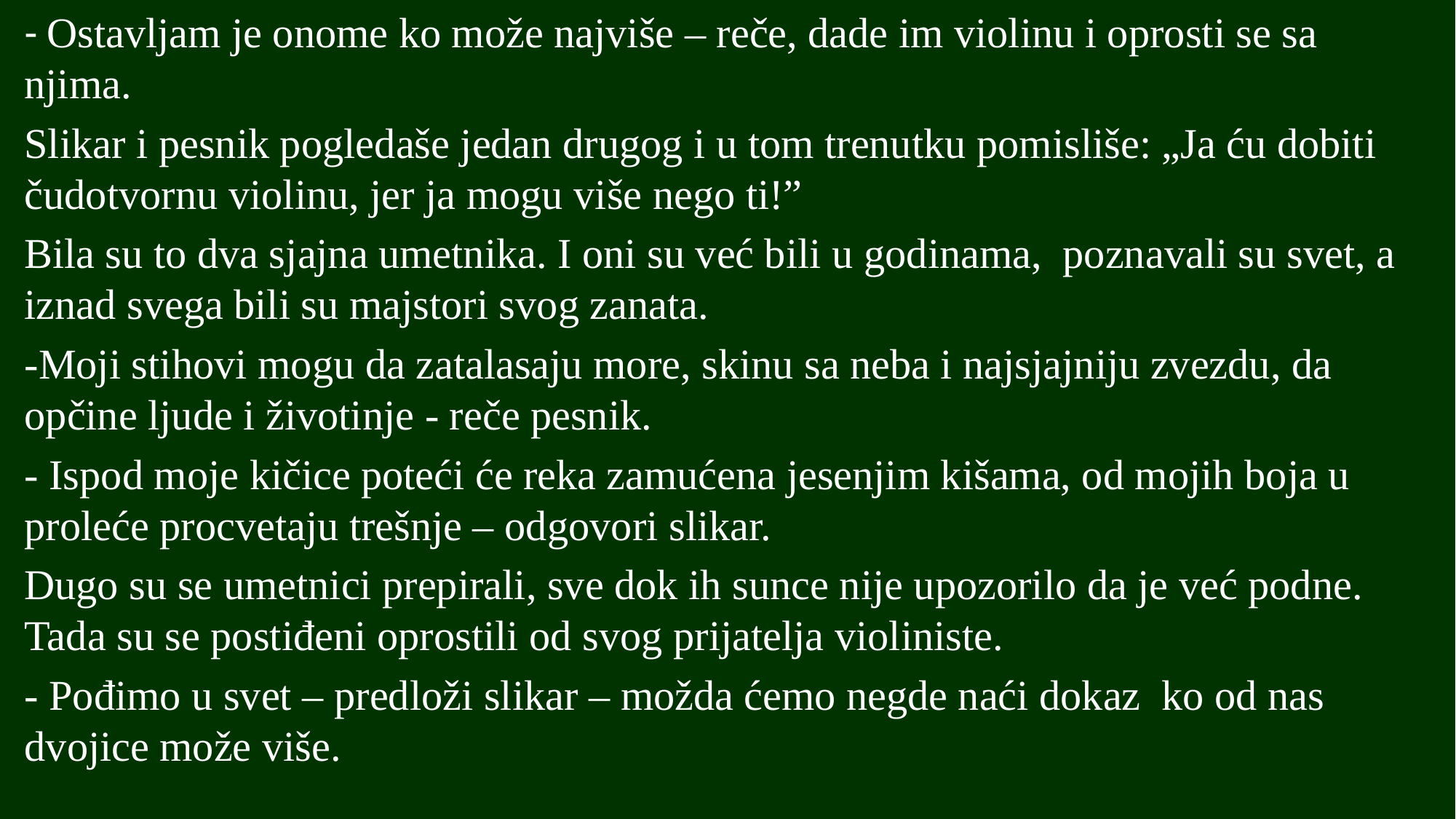

- Ostavljam je onome ko može najviše – reče, dade im violinu i oprosti se sa njima.
Slikar i pesnik pogledaše jedan drugog i u tom trenutku pomisliše: „Ja ću dobiti čudotvornu violinu, jer ja mogu više nego ti!”
Bila su to dva sjajna umetnika. I oni su već bili u godinama,  poznavali su svet, a iznad svega bili su majstori svog zanata.
-Moji stihovi mogu da zatalasaju more, skinu sa neba i najsjajniju zvezdu, da opčine ljude i životinje - reče pesnik.
- Ispod moje kičice poteći će reka zamućena jesenjim kišama, od mojih boja u proleće procvetaju trešnje – odgovori slikar.
Dugo su se umetnici prepirali, sve dok ih sunce nije upozorilo da je već podne. Tada su se postiđeni oprostili od svog prijatelja violiniste.
- Pođimo u svet – predloži slikar – možda ćemo negde naći dokaz  ko od nas dvojice može više.